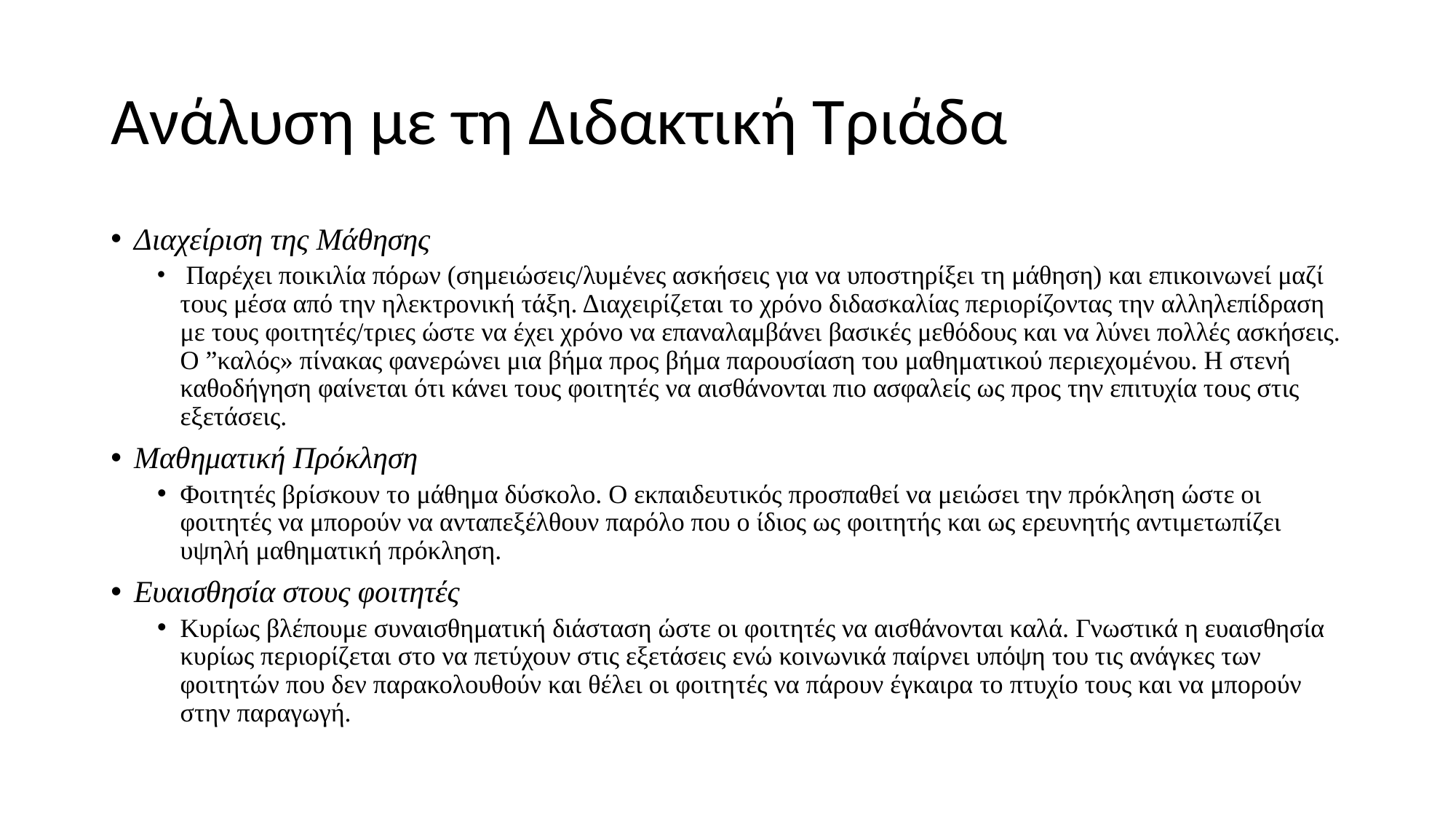

# Ανάλυση με τη Διδακτική Τριάδα
Διαχείριση της Μάθησης
 Παρέχει ποικιλία πόρων (σημειώσεις/λυμένες ασκήσεις για να υποστηρίξει τη μάθηση) και επικοινωνεί μαζί τους μέσα από την ηλεκτρονική τάξη. Διαχειρίζεται το χρόνο διδασκαλίας περιορίζοντας την αλληλεπίδραση με τους φοιτητές/τριες ώστε να έχει χρόνο να επαναλαμβάνει βασικές μεθόδους και να λύνει πολλές ασκήσεις. Ο ”καλός» πίνακας φανερώνει μια βήμα προς βήμα παρουσίαση του μαθηματικού περιεχομένου. Η στενή καθοδήγηση φαίνεται ότι κάνει τους φοιτητές να αισθάνονται πιο ασφαλείς ως προς την επιτυχία τους στις εξετάσεις.
Μαθηματική Πρόκληση
Φοιτητές βρίσκουν το μάθημα δύσκολο. Ο εκπαιδευτικός προσπαθεί να μειώσει την πρόκληση ώστε οι φοιτητές να μπορούν να ανταπεξέλθουν παρόλο που ο ίδιος ως φοιτητής και ως ερευνητής αντιμετωπίζει υψηλή μαθηματική πρόκληση.
Ευαισθησία στους φοιτητές
Κυρίως βλέπουμε συναισθηματική διάσταση ώστε οι φοιτητές να αισθάνονται καλά. Γνωστικά η ευαισθησία κυρίως περιορίζεται στο να πετύχουν στις εξετάσεις ενώ κοινωνικά παίρνει υπόψη του τις ανάγκες των φοιτητών που δεν παρακολουθούν και θέλει οι φοιτητές να πάρουν έγκαιρα το πτυχίο τους και να μπορούν στην παραγωγή.